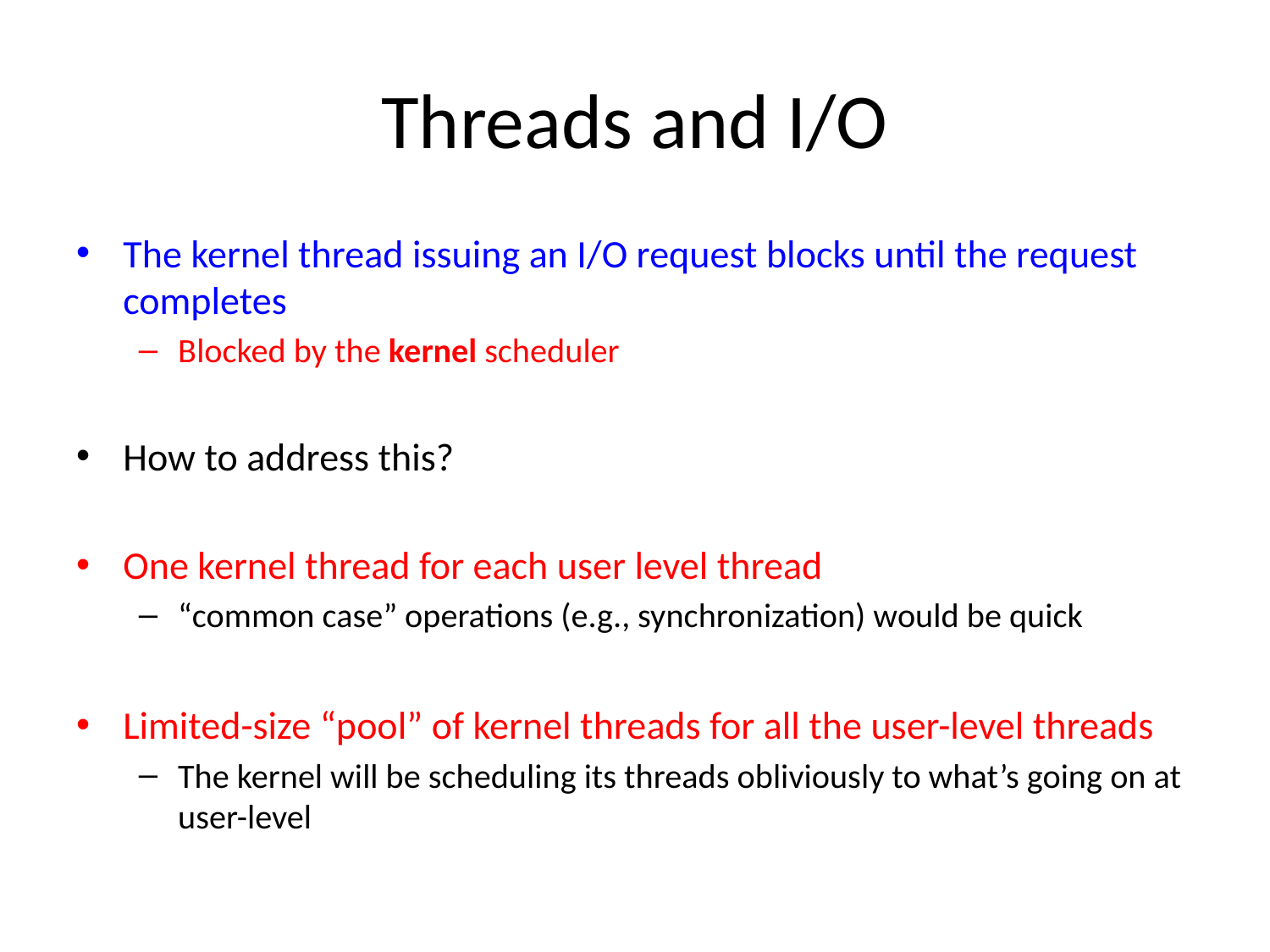

# Threads and I/O
The kernel thread issuing an I/O request blocks until the request completes
Blocked by the kernel scheduler

How to address this?

One kernel thread for each user level thread
“common case” operations (e.g., synchronization) would be quick

Limited-size “pool” of kernel threads for all the user-level threads
The kernel will be scheduling its threads obliviously to what’s going on at user-level